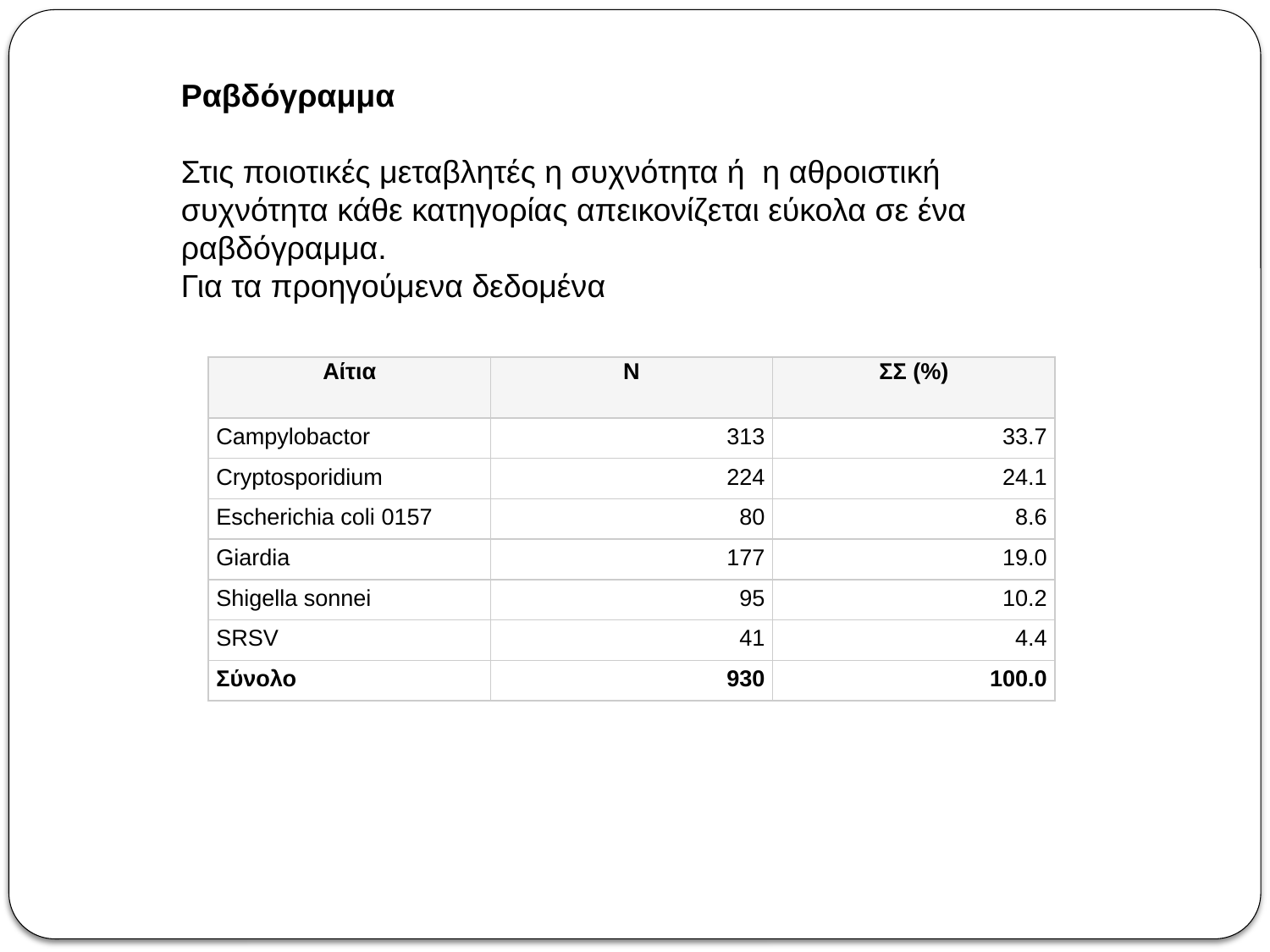

Ραβδόγραμμα

Στις ποιοτικές μεταβλητές η συχνότητα ή  η αθροιστική συχνότητα κάθε κατηγορίας απεικονίζεται εύκολα σε ένα ραβδόγραμμα.
Για τα προηγούμενα δεδομένα

| Αίτια | Ν | ΣΣ (%) |
| --- | --- | --- |
| Campylobactor | 313 | 33.7 |
| Cryptosporidium | 224 | 24.1 |
| Escherichia coli 0157 | 80 | 8.6 |
| Giardia | 177 | 19.0 |
| Shigella sonnei | 95 | 10.2 |
| SRSV | 41 | 4.4 |
| Σύνολο | 930 | 100.0 |